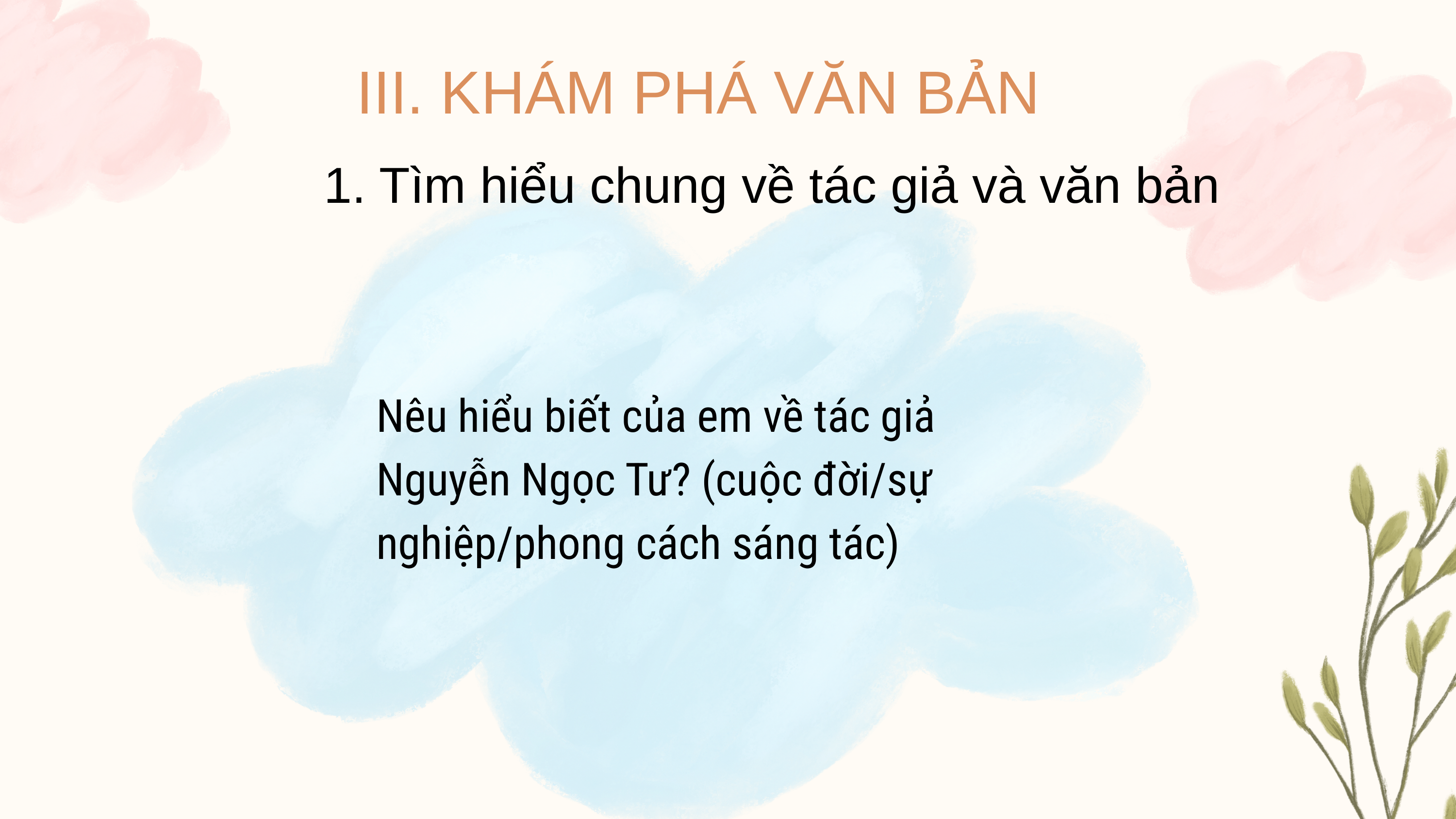

III. KHÁM PHÁ VĂN BẢN

1. Tìm hiểu chung về tác giả và văn bản

Nêu hiểu biết của em về tác giả Nguyễn Ngọc Tư? (cuộc đời/sự nghiệp/phong cách sáng tác)